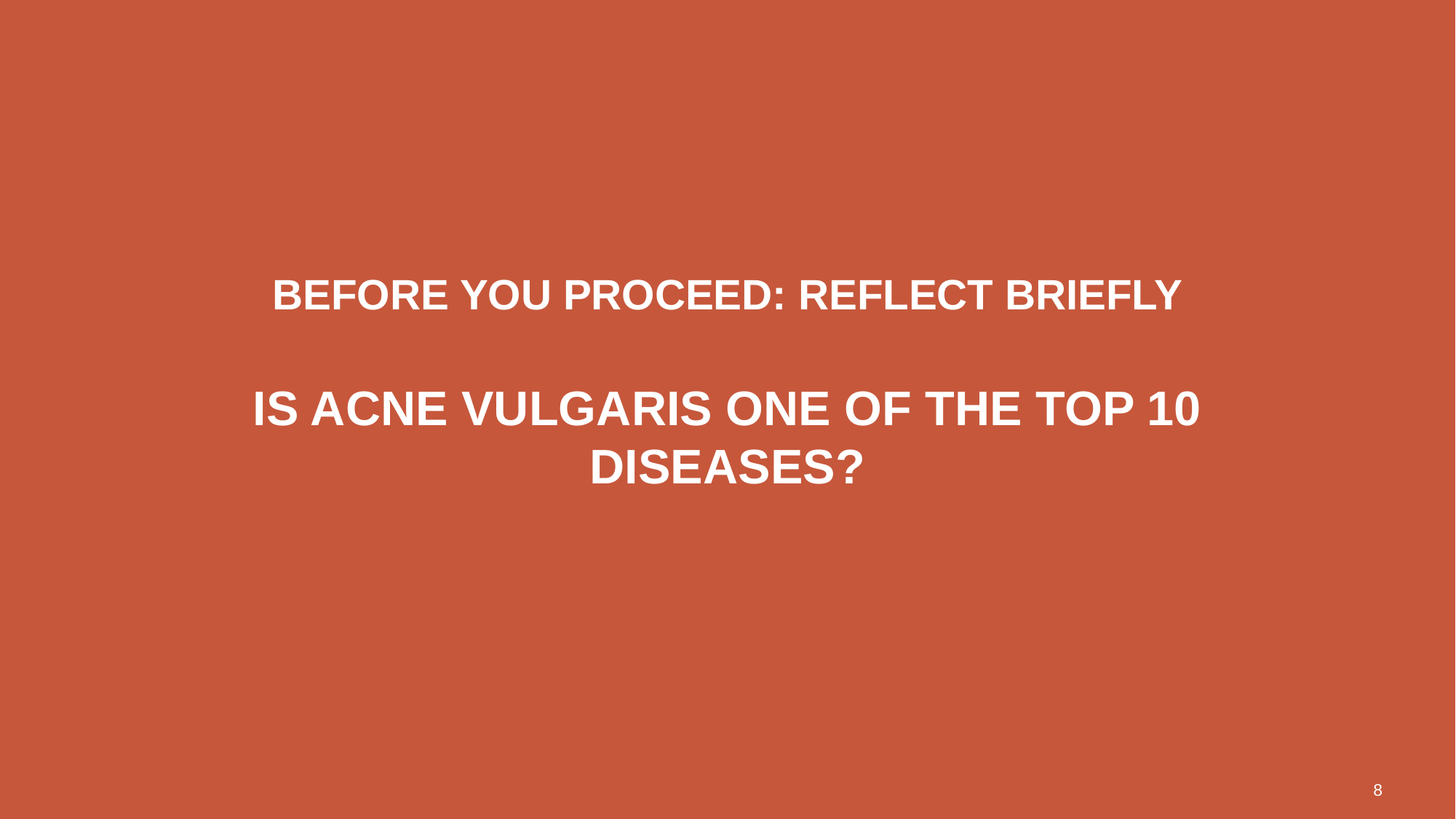

# Before you proceed: reflect briefly is acne vulgaris one of the top 10 diseases?
8